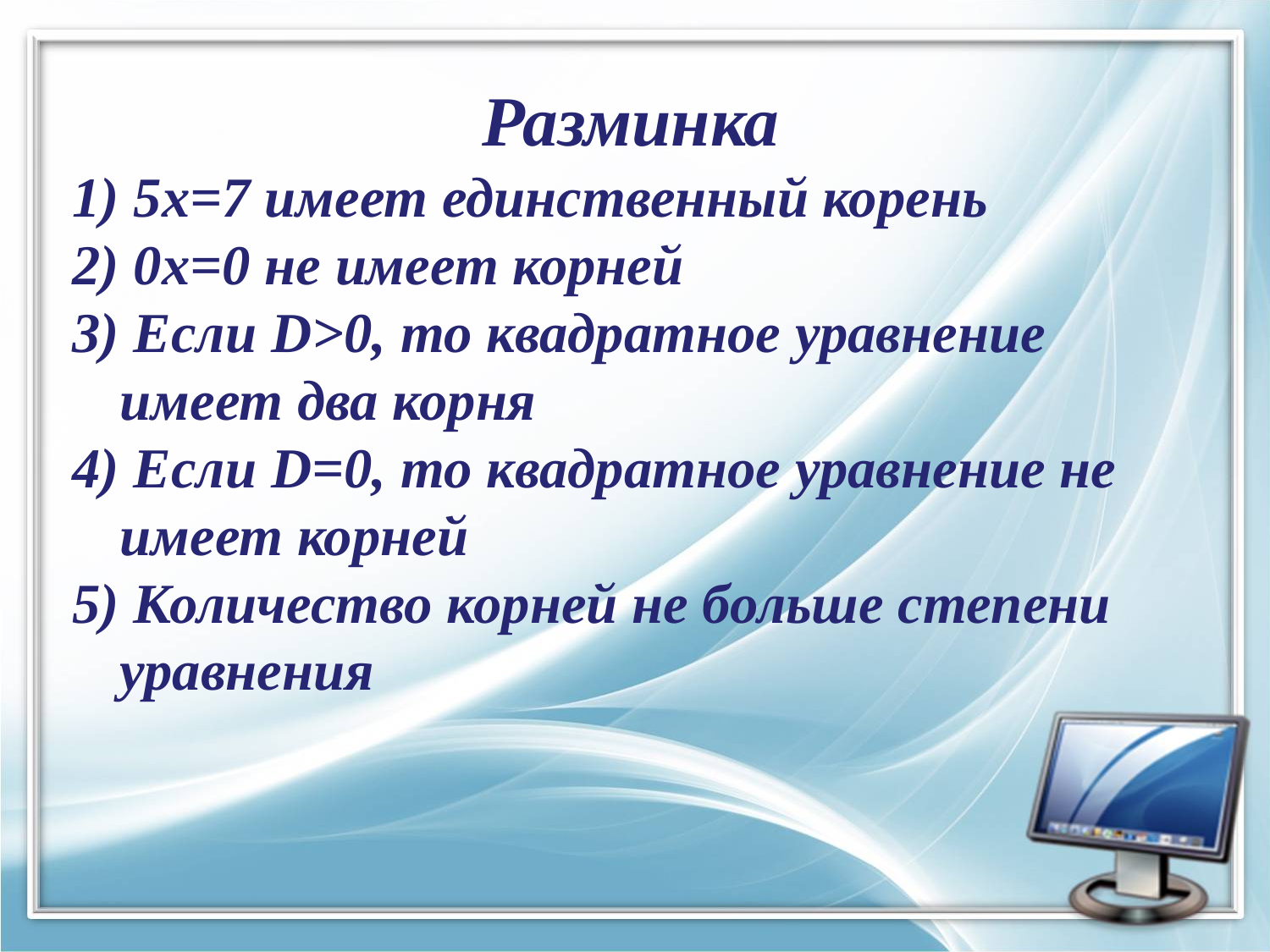

Разминка
1) 5х=7 имеет единственный корень
2) 0х=0 не имеет корней
3) Если D>0, то квадратное уравнение имеет два корня
4) Если D=0, то квадратное уравнение не имеет корней
5) Количество корней не больше степени уравнения